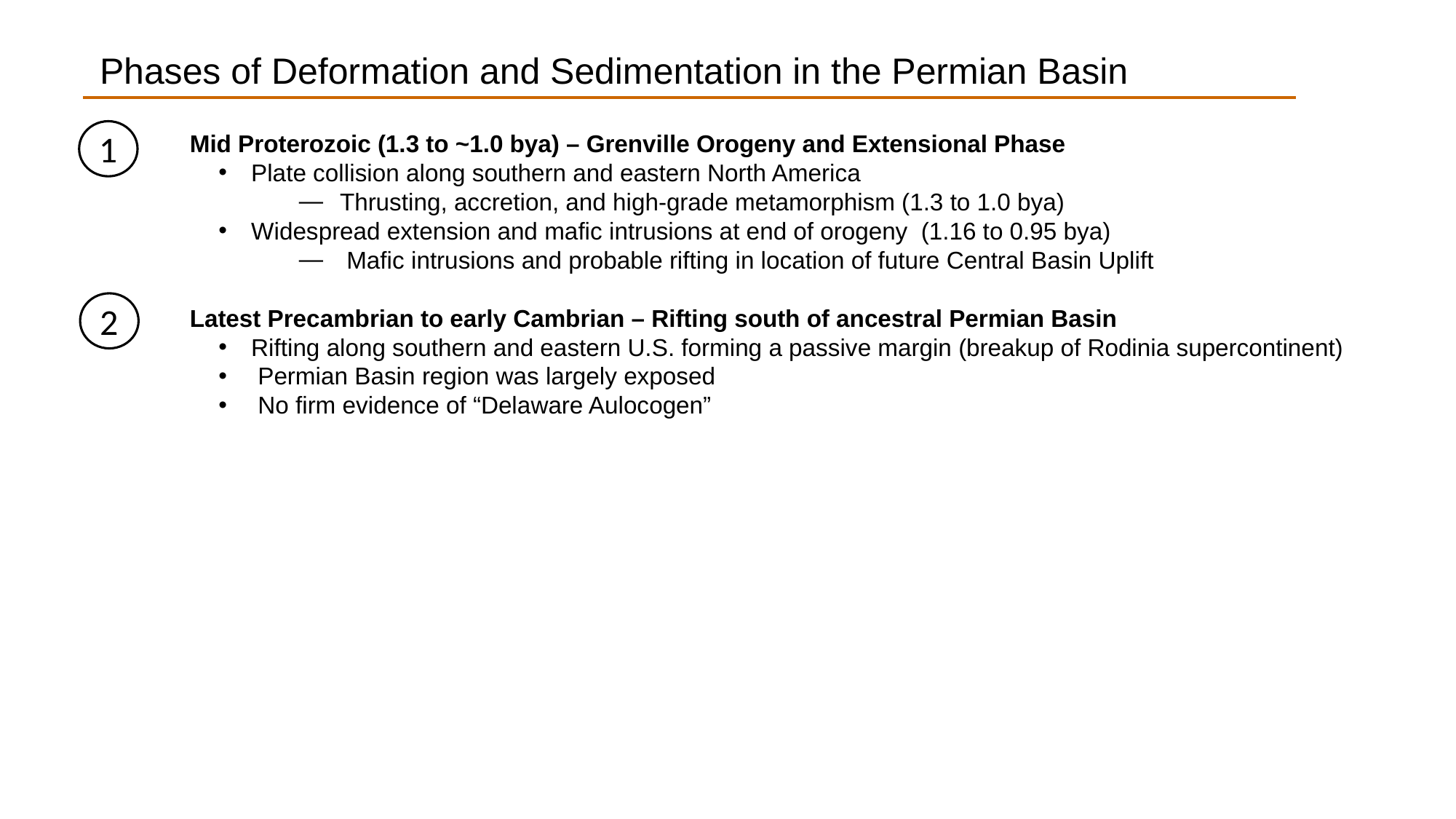

Phases of Deformation and Sedimentation in the Permian Basin

1
Mid Proterozoic (1.3 to ~1.0 bya) – Grenville Orogeny and Extensional Phase
 Plate collision along southern and eastern North America
 Thrusting, accretion, and high-grade metamorphism (1.3 to 1.0 bya)
 Widespread extension and mafic intrusions at end of orogeny  (1.16 to 0.95 bya)
  Mafic intrusions and probable rifting in location of future Central Basin Uplift

Latest Precambrian to early Cambrian – Rifting south of ancestral Permian Basin
 Rifting along southern and eastern U.S. forming a passive margin (breakup of Rodinia supercontinent)
  Permian Basin region was largely exposed
  No firm evidence of “Delaware Aulocogen”

2
12